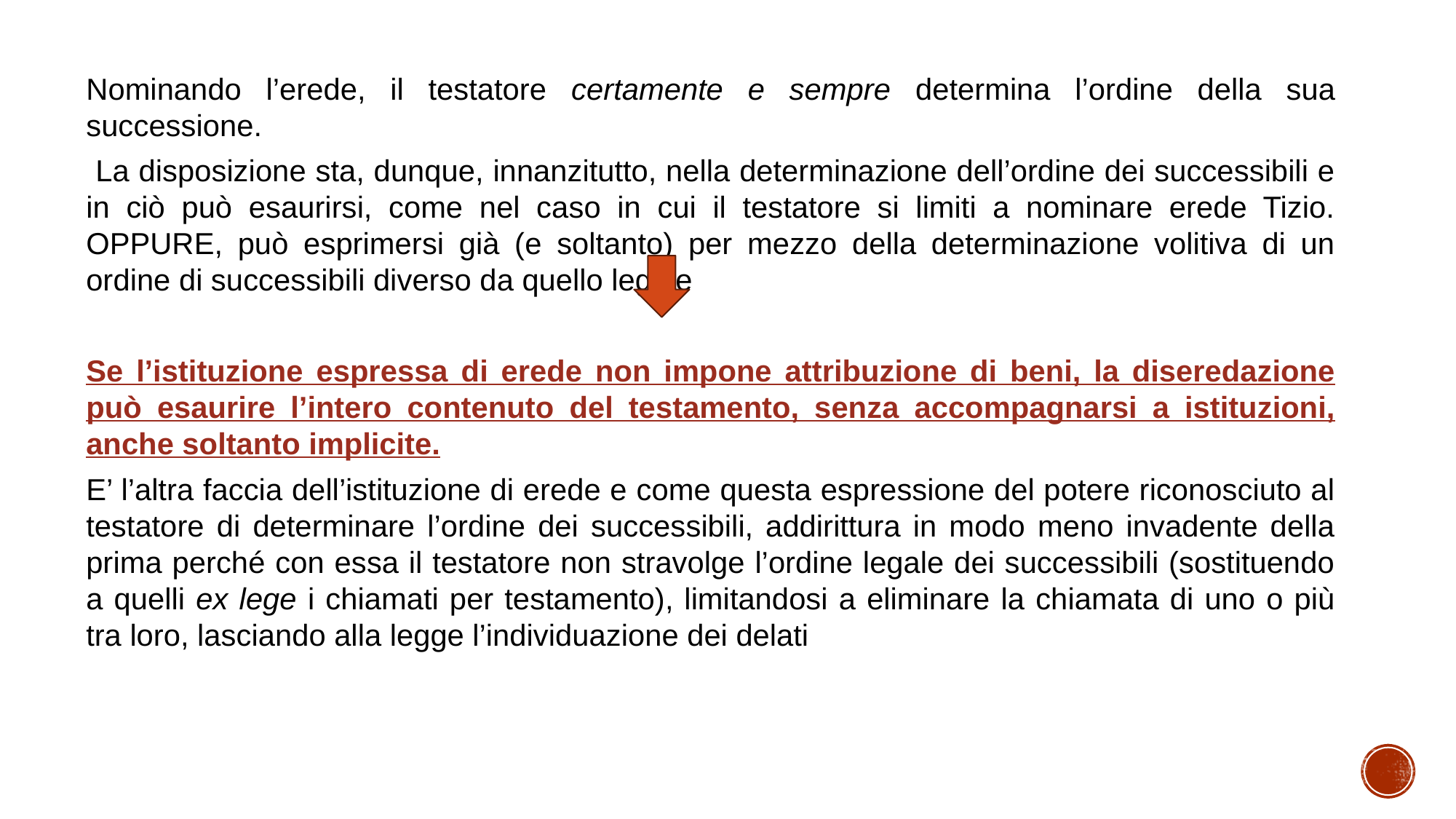

Nominando l’erede, il testatore certamente e sempre determina l’ordine della sua successione.
 La disposizione sta, dunque, innanzitutto, nella determinazione dell’ordine dei successibili e in ciò può esaurirsi, come nel caso in cui il testatore si limiti a nominare erede Tizio. OPPURE, può esprimersi già (e soltanto) per mezzo della determinazione volitiva di un ordine di successibili diverso da quello legale

Se l’istituzione espressa di erede non impone attribuzione di beni, la diseredazione può esaurire l’intero contenuto del testamento, senza accompagnarsi a istituzioni, anche soltanto implicite.
E’ l’altra faccia dell’istituzione di erede e come questa espressione del potere riconosciuto al testatore di determinare l’ordine dei successibili, addirittura in modo meno invadente della prima perché con essa il testatore non stravolge l’ordine legale dei successibili (sostituendo a quelli ex lege i chiamati per testamento), limitandosi a eliminare la chiamata di uno o più tra loro, lasciando alla legge l’individuazione dei delati